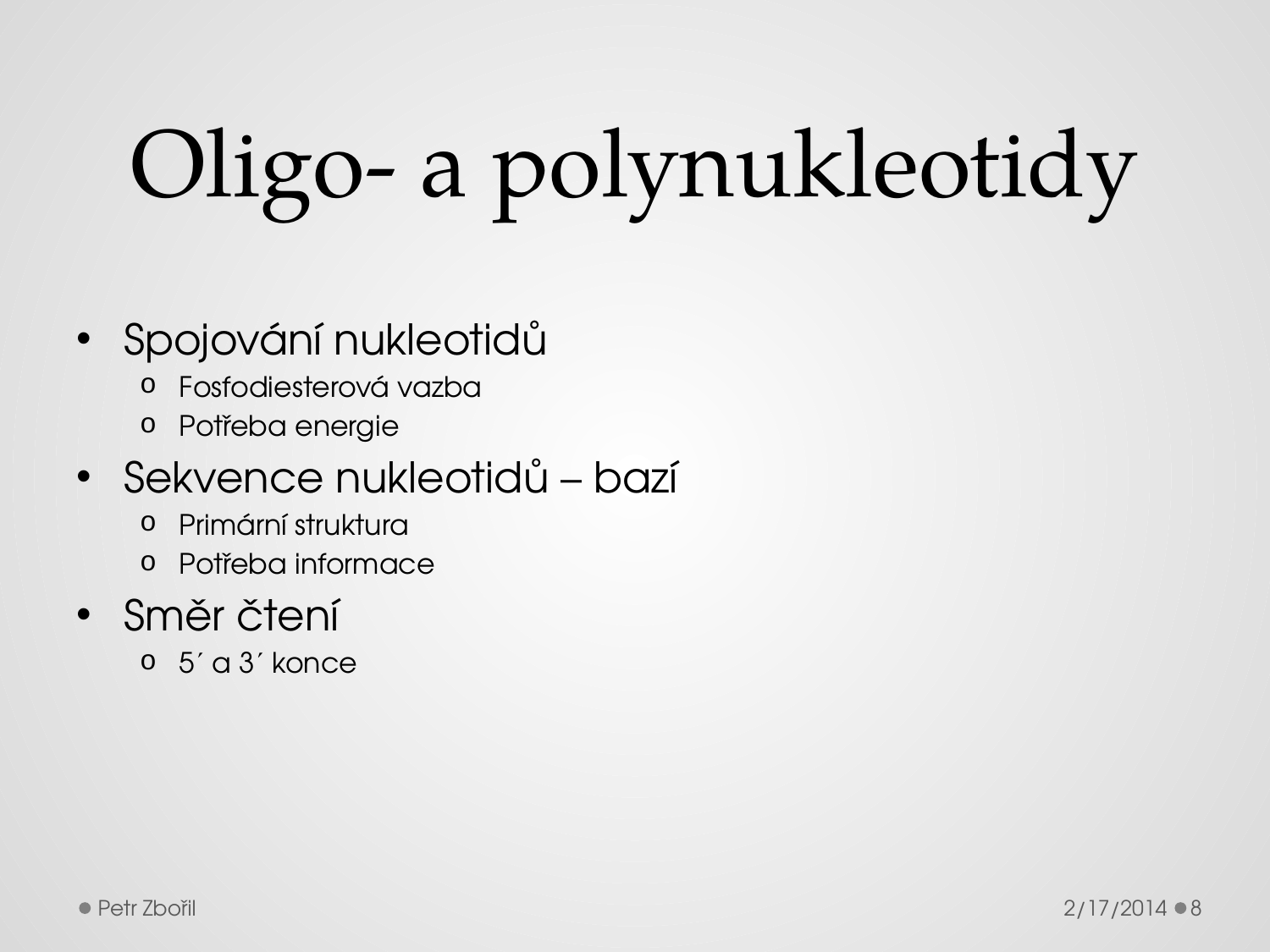

# Oligo- a polynukleotidy
Spojování nukleotidů
Fosfodiesterová vazba
Potřeba energie
Sekvence nukleotidů – bazí
Primární struktura
Potřeba informace
Směr čtení
5′ a 3′ konce

Petr Zbořil
2/17/2014
8